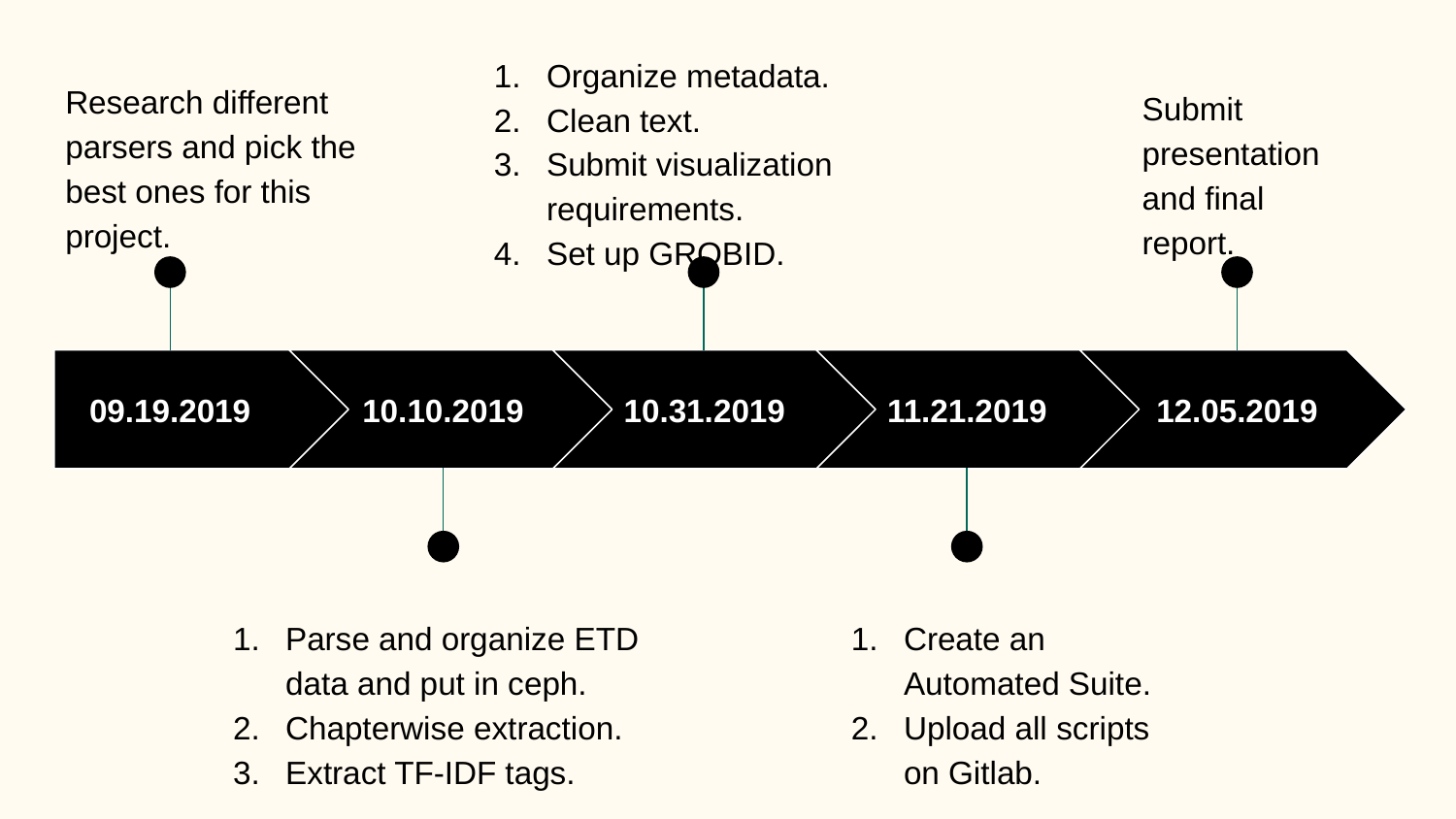

Organize metadata.
Clean text.
Submit visualization requirements.
Set up GROBID.
Research different parsers and pick the best ones for this project.
Submit presentation and final report.

09.19.2019
10.10.2019
10.31.2019
11.21.2019
12.05.2019

Parse and organize ETD data and put in ceph.
Chapterwise extraction.
Extract TF-IDF tags.
Create an Automated Suite.
Upload all scripts on Gitlab.